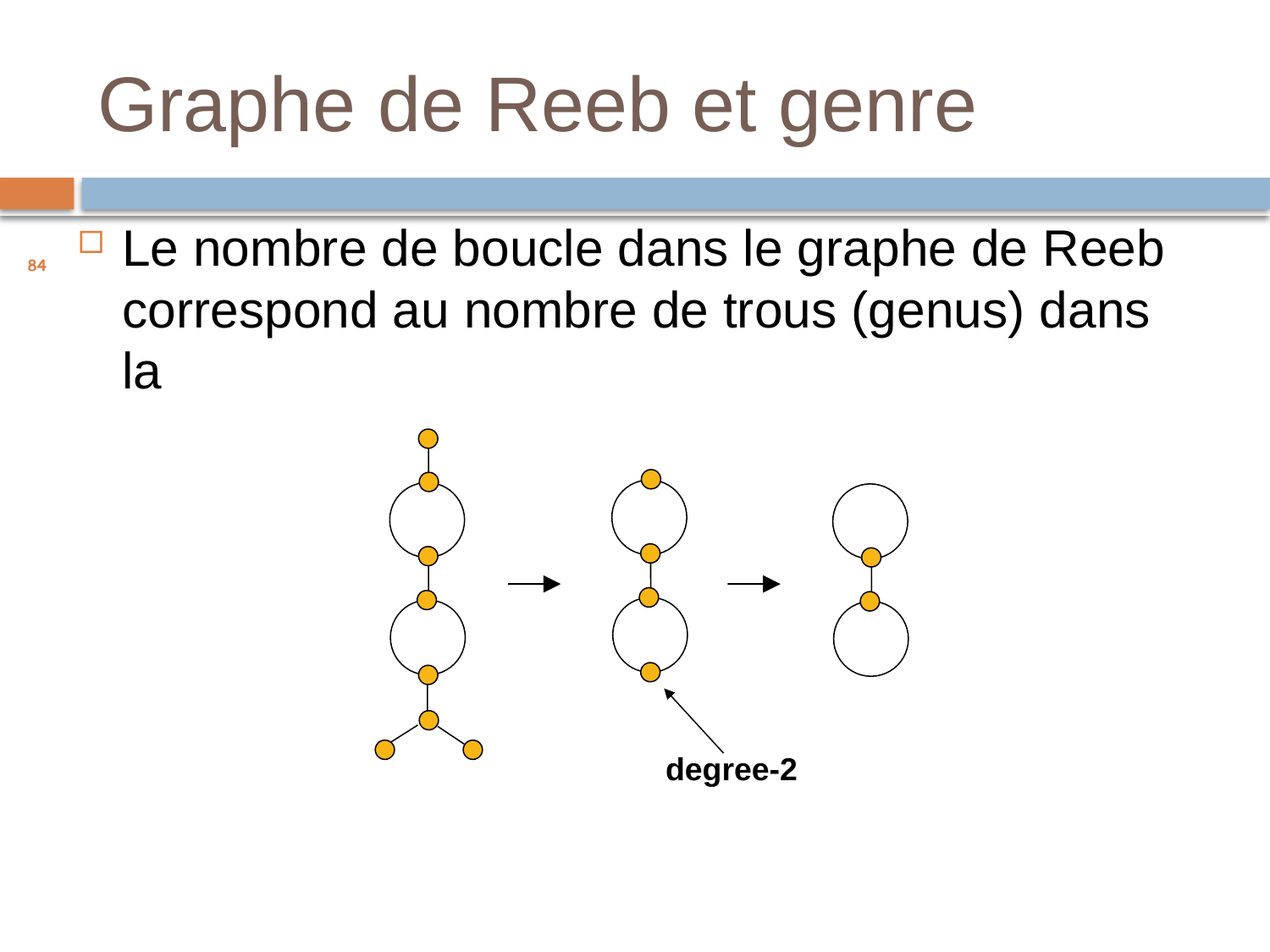

# Graphe de Reeb et genre
Le nombre de boucle dans le graphe de Reeb correspond au nombre de trous (genus) dans la
84

degree-2